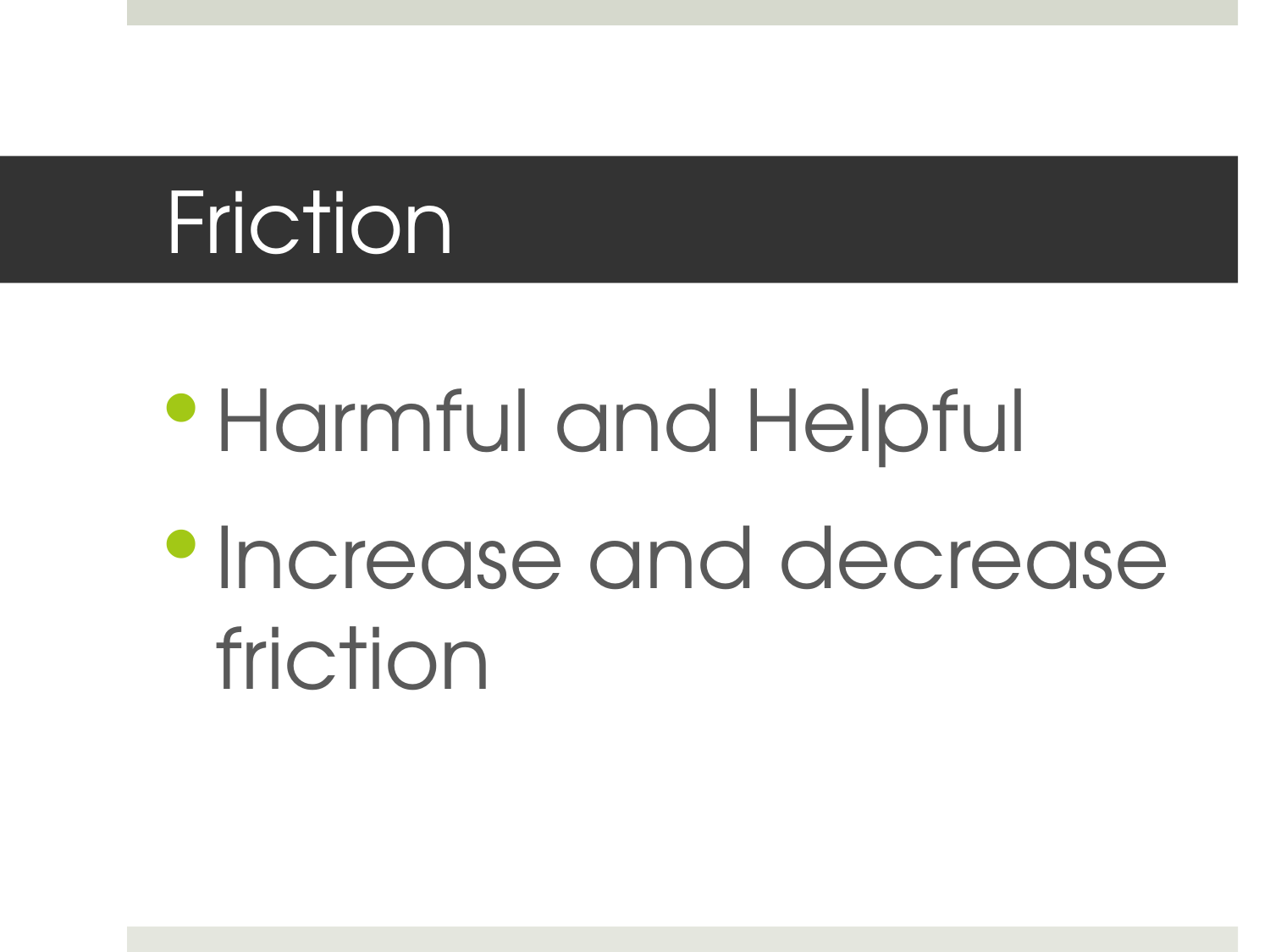

# Friction
Harmful and Helpful
Increase and decrease friction